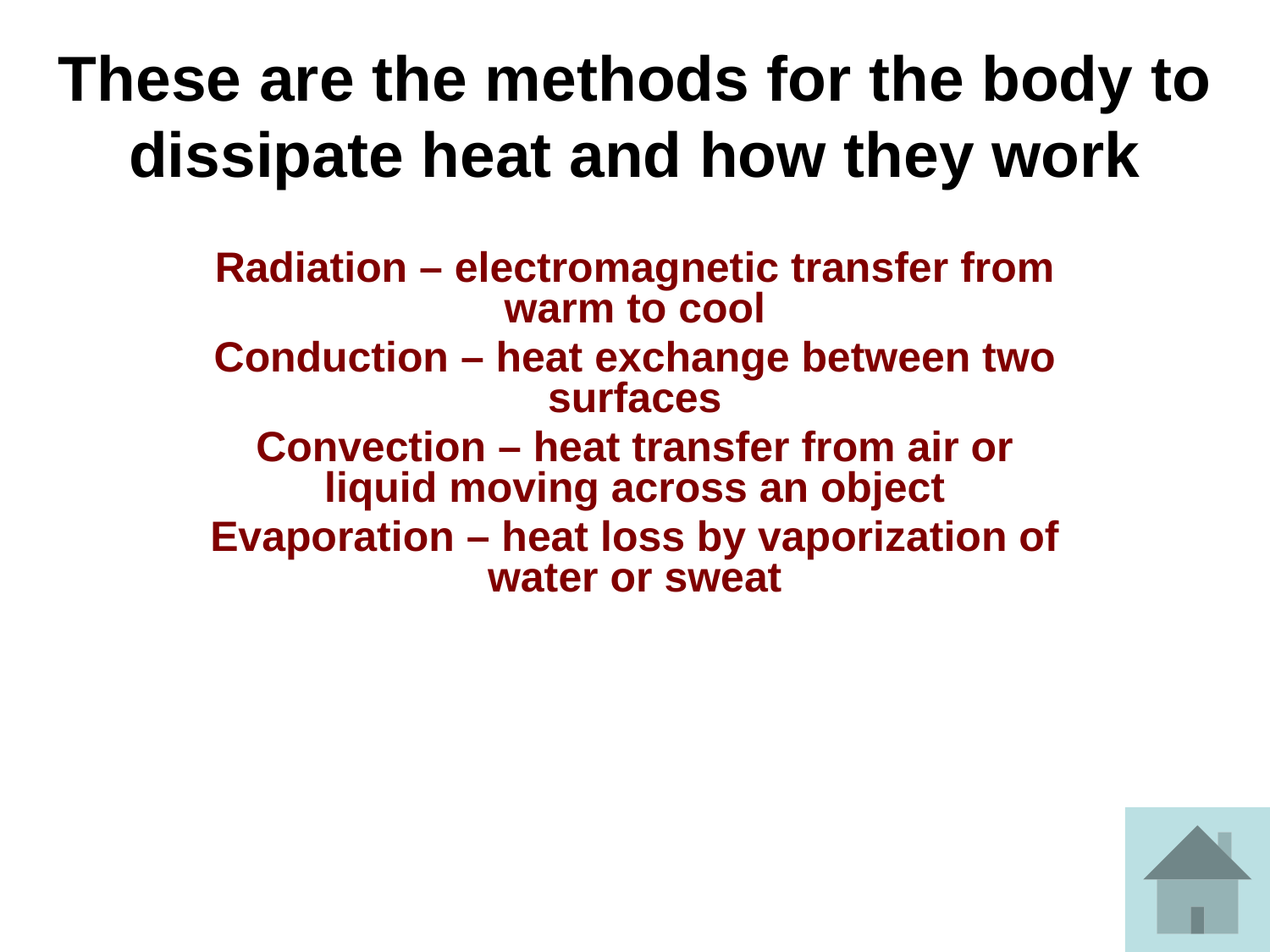

These are the methods for the body to dissipate heat and how they work
Radiation – electromagnetic transfer from warm to cool
Conduction – heat exchange between two surfaces
Convection – heat transfer from air or liquid moving across an object
Evaporation – heat loss by vaporization of water or sweat